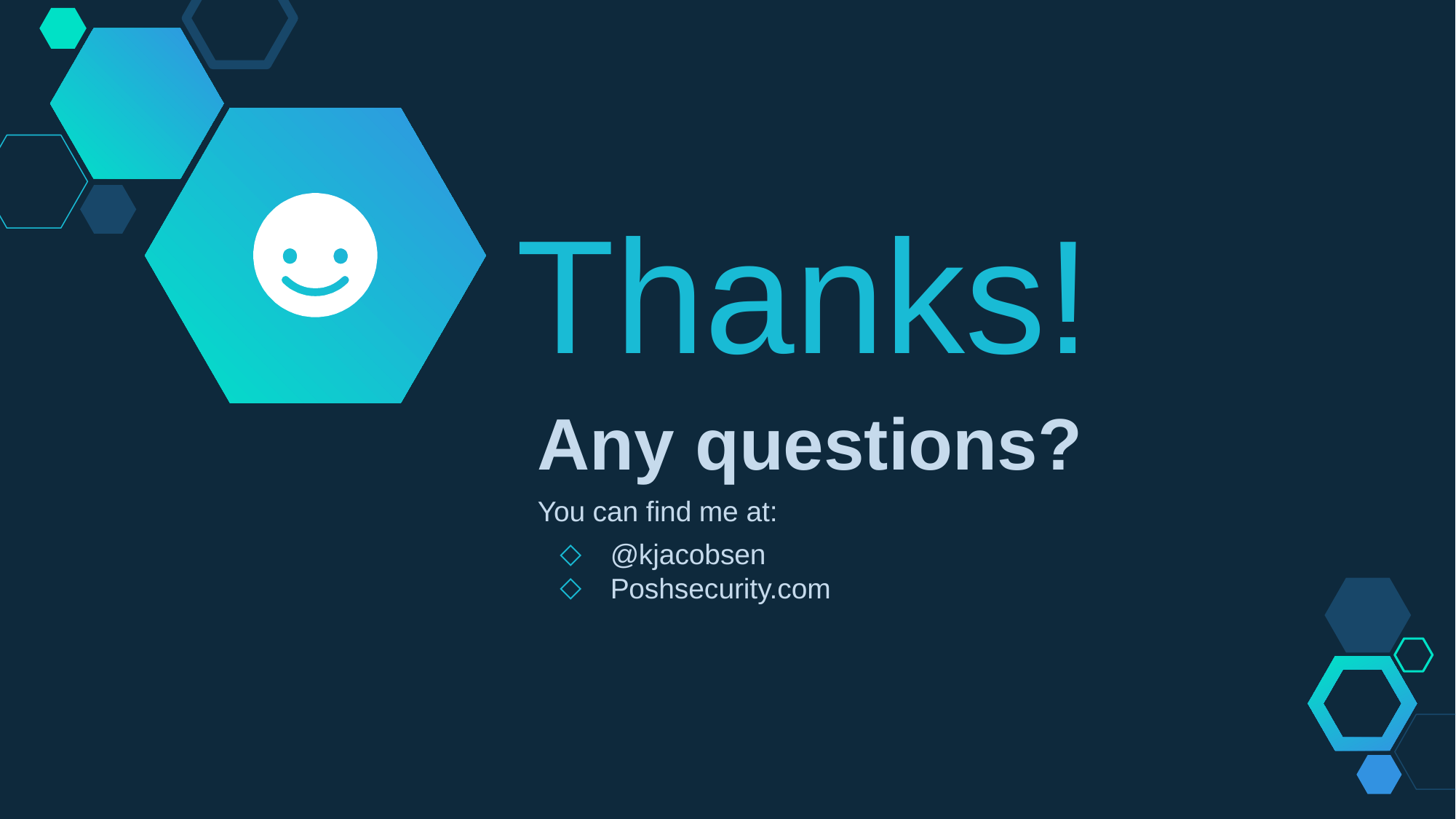

Thanks!
Any questions?
You can find me at:
@kjacobsen
Poshsecurity.com